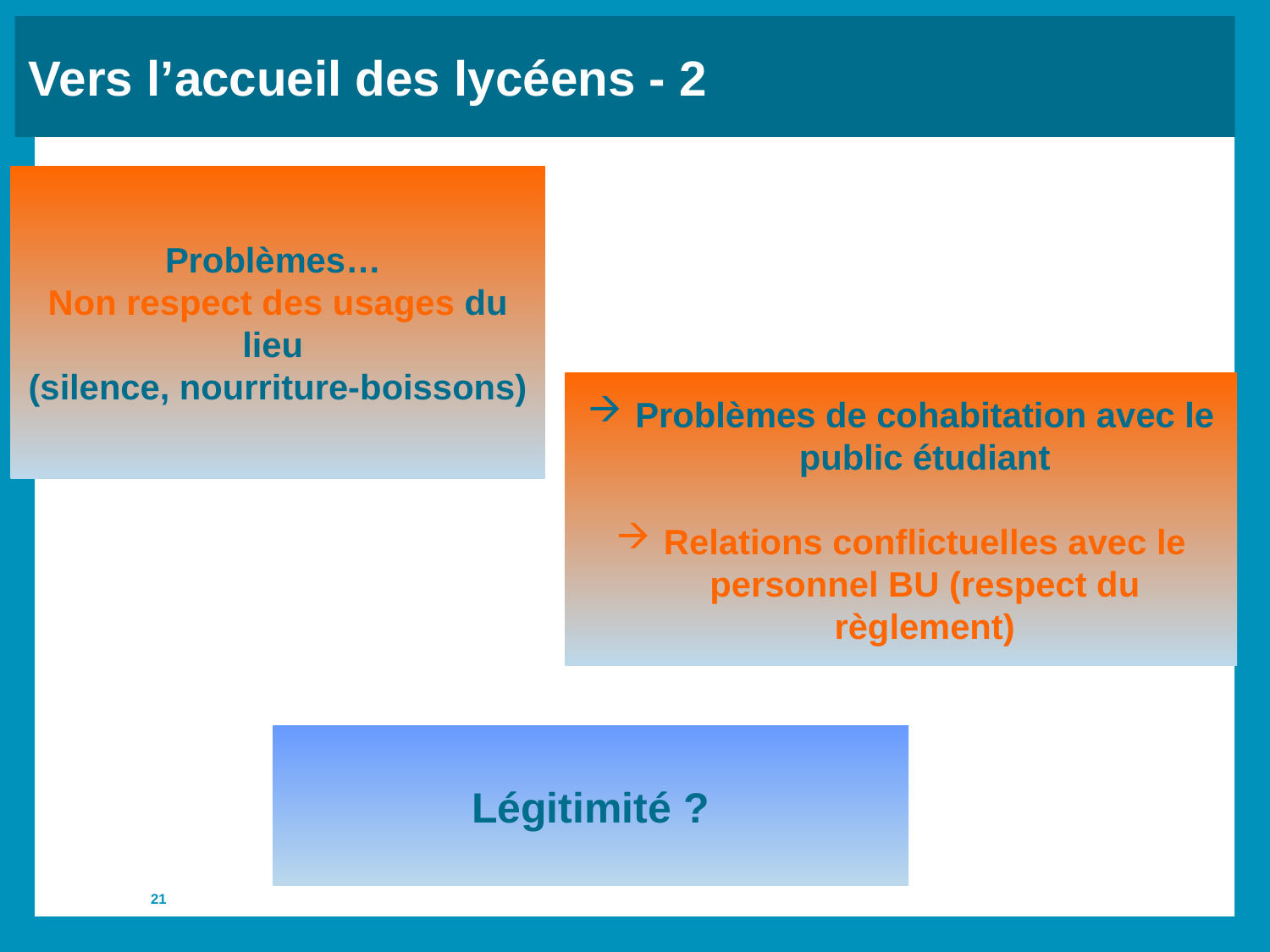

Vers l’accueil des lycéens - 2

Problèmes…
Non respect des usages du lieu
(silence, nourriture-boissons)

Problèmes de cohabitation avec le public étudiant

Relations conflictuelles avec le personnel BU (respect du règlement)
Légitimité ?
21